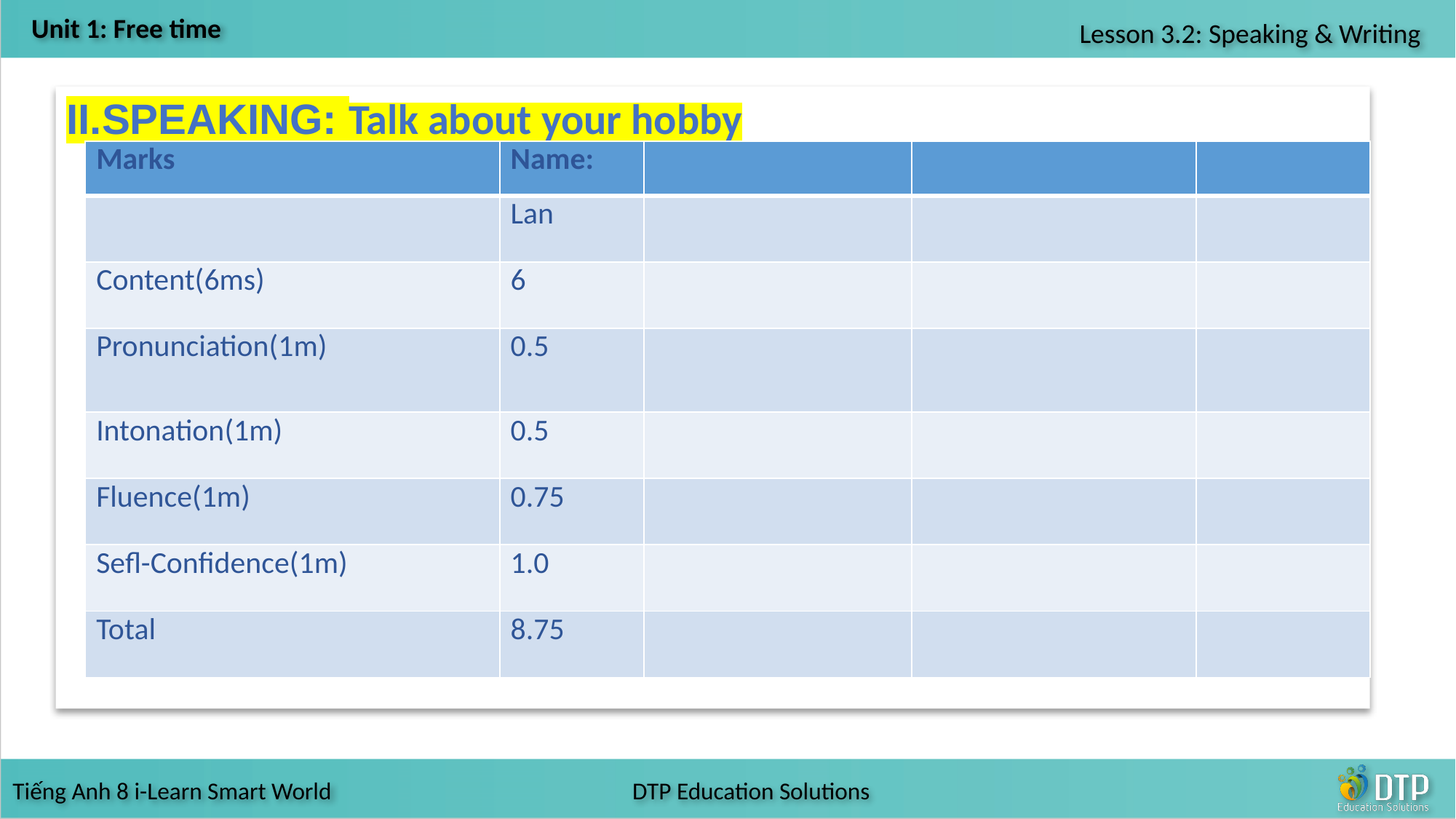

II.SPEAKING: Talk about your hobby

| Marks | Name: |  |  |  |
| --- | --- | --- | --- | --- |
|  | Lan |  |  |  |
| Content(6ms) | 6 |  |  |  |
| Pronunciation(1m) | 0.5 |  |  |  |
| Intonation(1m) | 0.5 |  |  |  |
| Fluence(1m) | 0.75 |  |  |  |
| Sefl-Confidence(1m) | 1.0 |  |  |  |
| Total | 8.75 |  |  |  |